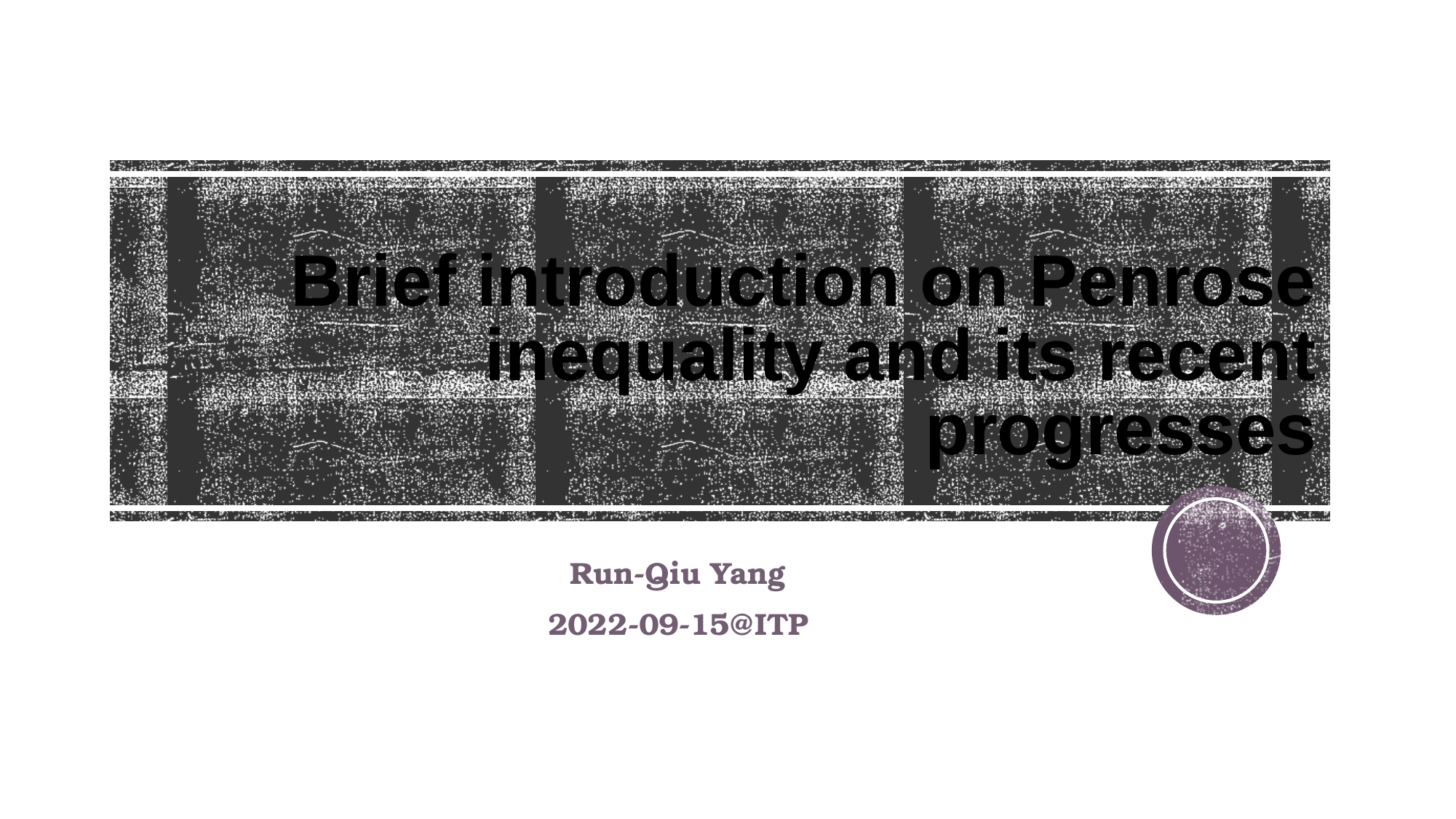

# Brief introduction on Penrose inequality and its recent progresses
Run-Qiu Yang
2022-09-15@ITP